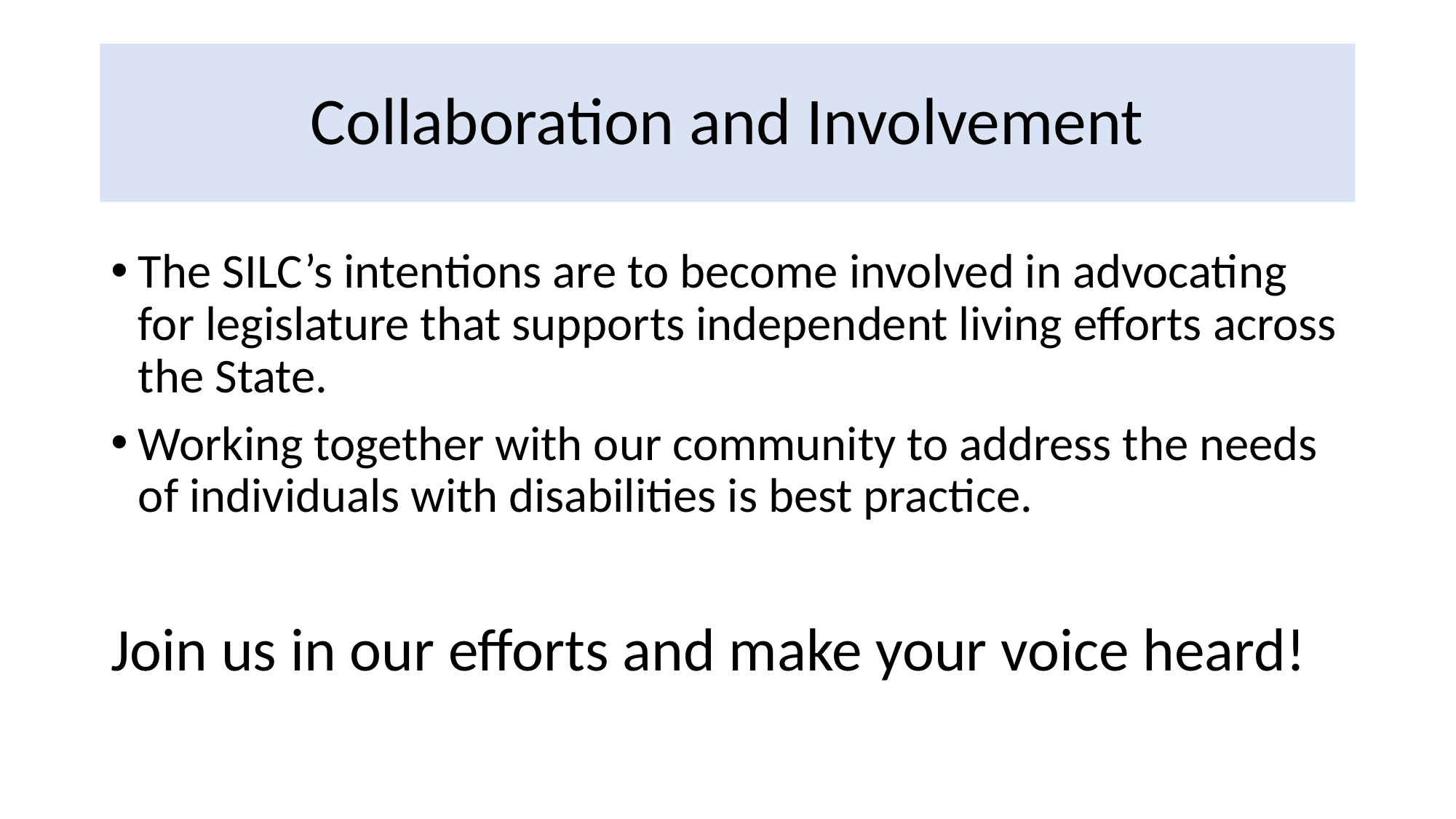

# Collaboration and Involvement
The SILC’s intentions are to become involved in advocating for legislature that supports independent living efforts across the State.
Working together with our community to address the needs of individuals with disabilities is best practice.

Join us in our efforts and make your voice heard!